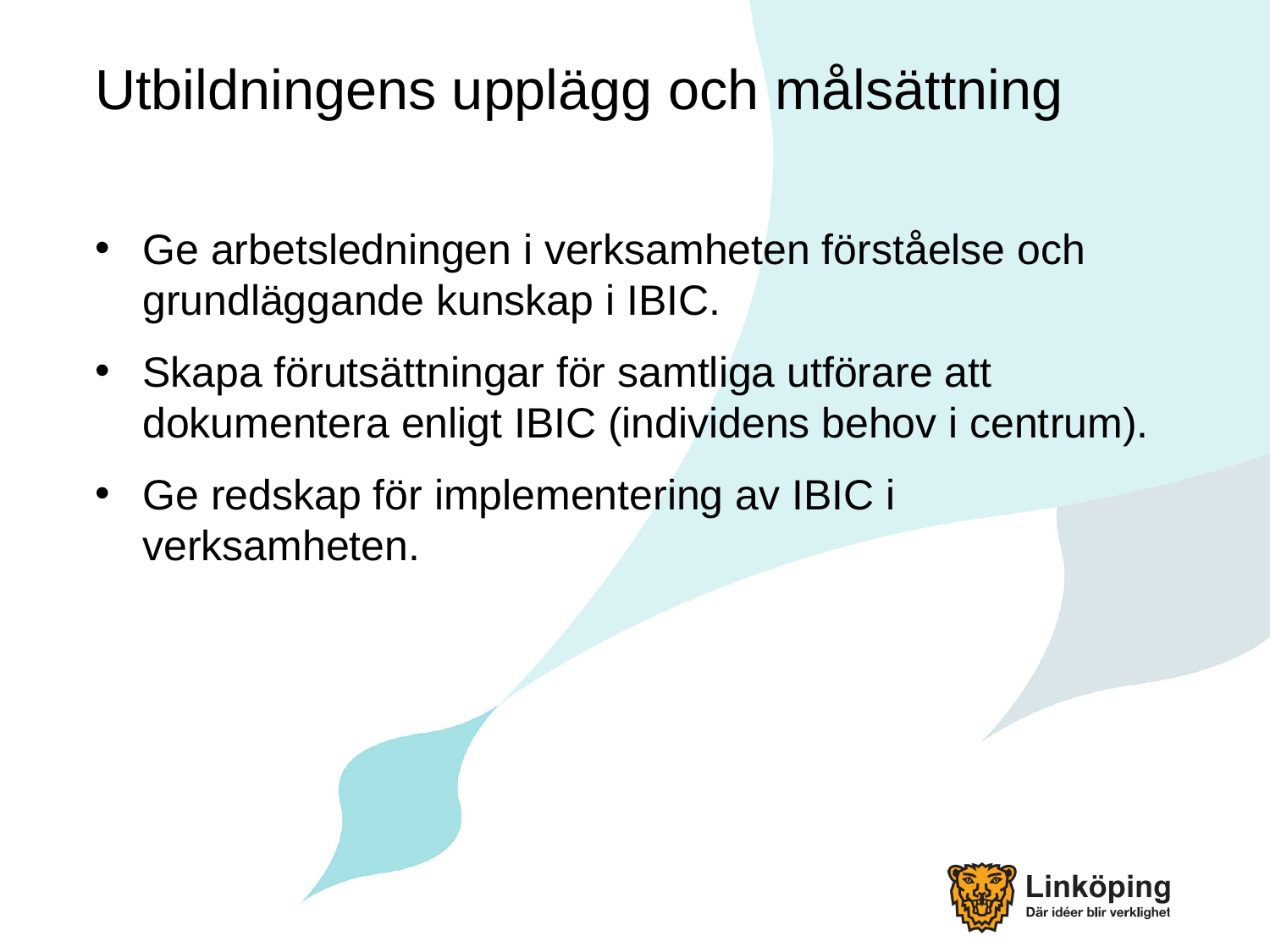

# Utbildningens upplägg och målsättning
Ge arbetsledningen i verksamheten förståelse och grundläggande kunskap i IBIC.
Skapa förutsättningar för samtliga utförare att dokumentera enligt IBIC (individens behov i centrum).
Ge redskap för implementering av IBIC i verksamheten.